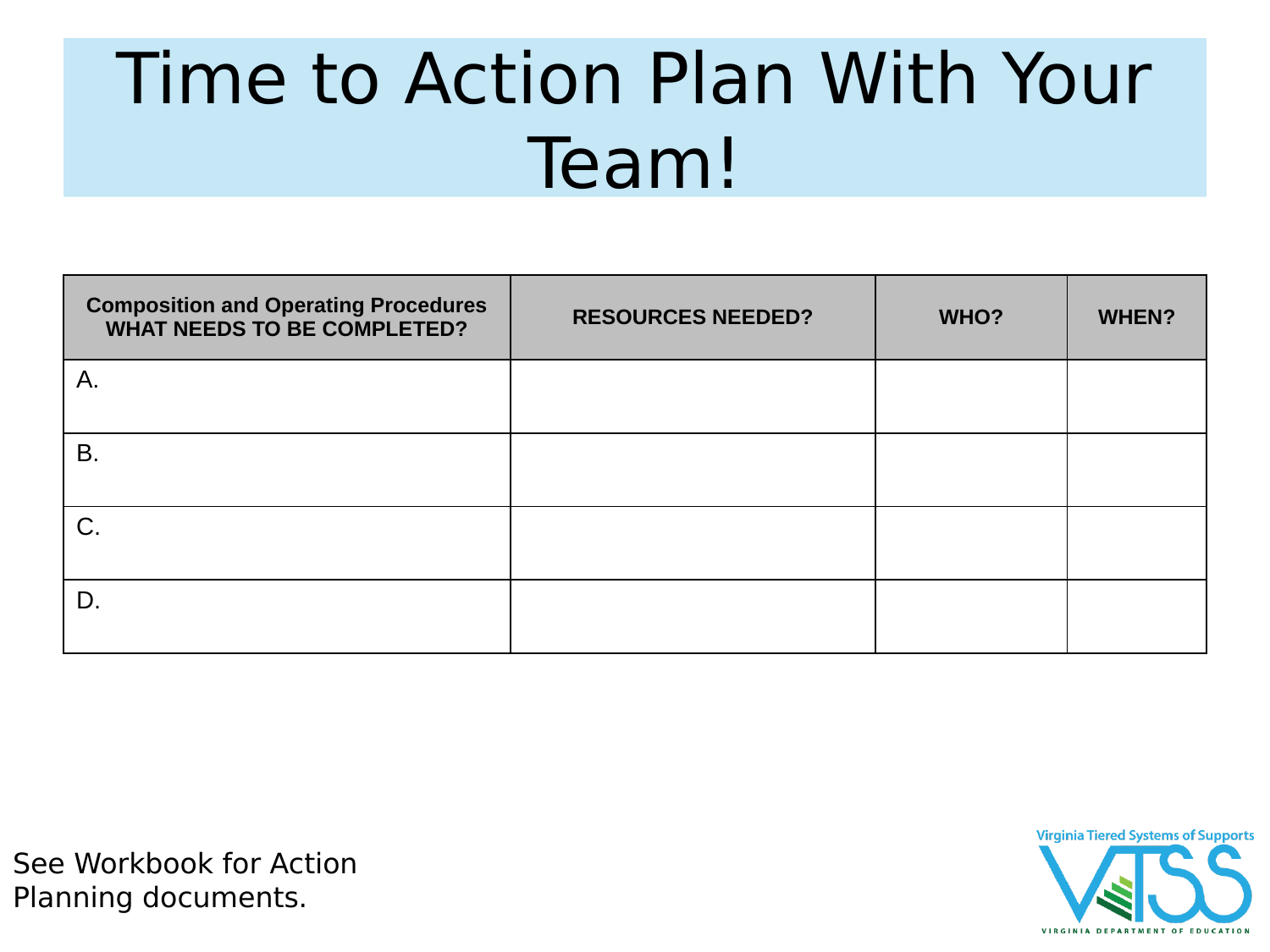

# Time to Action Plan With Your Team!
| Composition and Operating Procedures WHAT NEEDS TO BE COMPLETED? | RESOURCES NEEDED? | WHO? | WHEN? |
| --- | --- | --- | --- |
| A. |  |  |  |
| B. |  |  |  |
| C. |  |  |  |
| D. |  |  |  |
See Workbook for Action Planning documents.